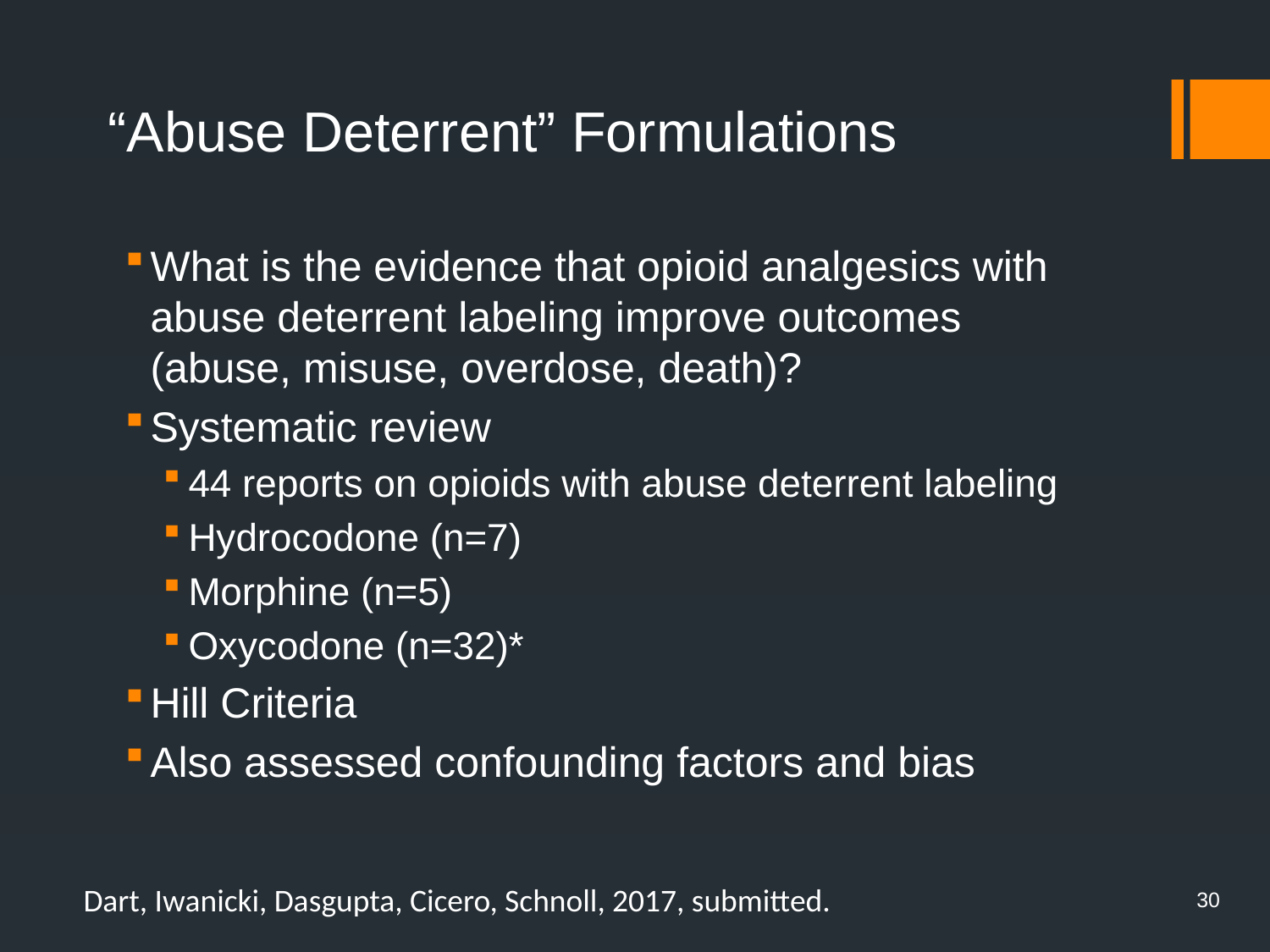

# “Abuse Deterrent” Formulations
What is the evidence that opioid analgesics with abuse deterrent labeling improve outcomes (abuse, misuse, overdose, death)?
Systematic review
44 reports on opioids with abuse deterrent labeling
Hydrocodone (n=7)
Morphine (n=5)
Oxycodone (n=32)*
Hill Criteria
Also assessed confounding factors and bias
Dart, Iwanicki, Dasgupta, Cicero, Schnoll, 2017, submitted.
30